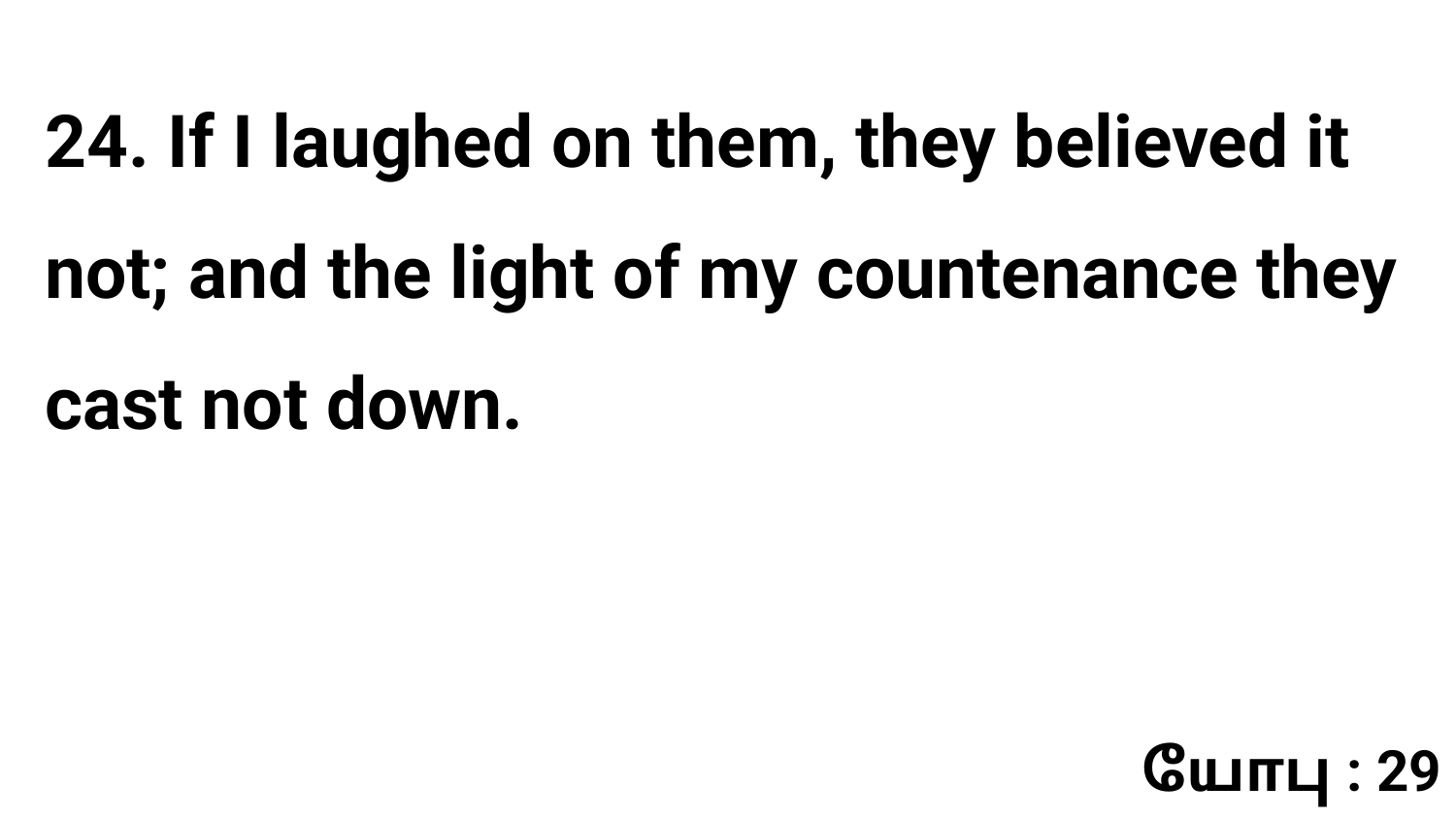

24. If I laughed on them, they believed it not; and the light of my countenance they cast not down.
யோபு : 29